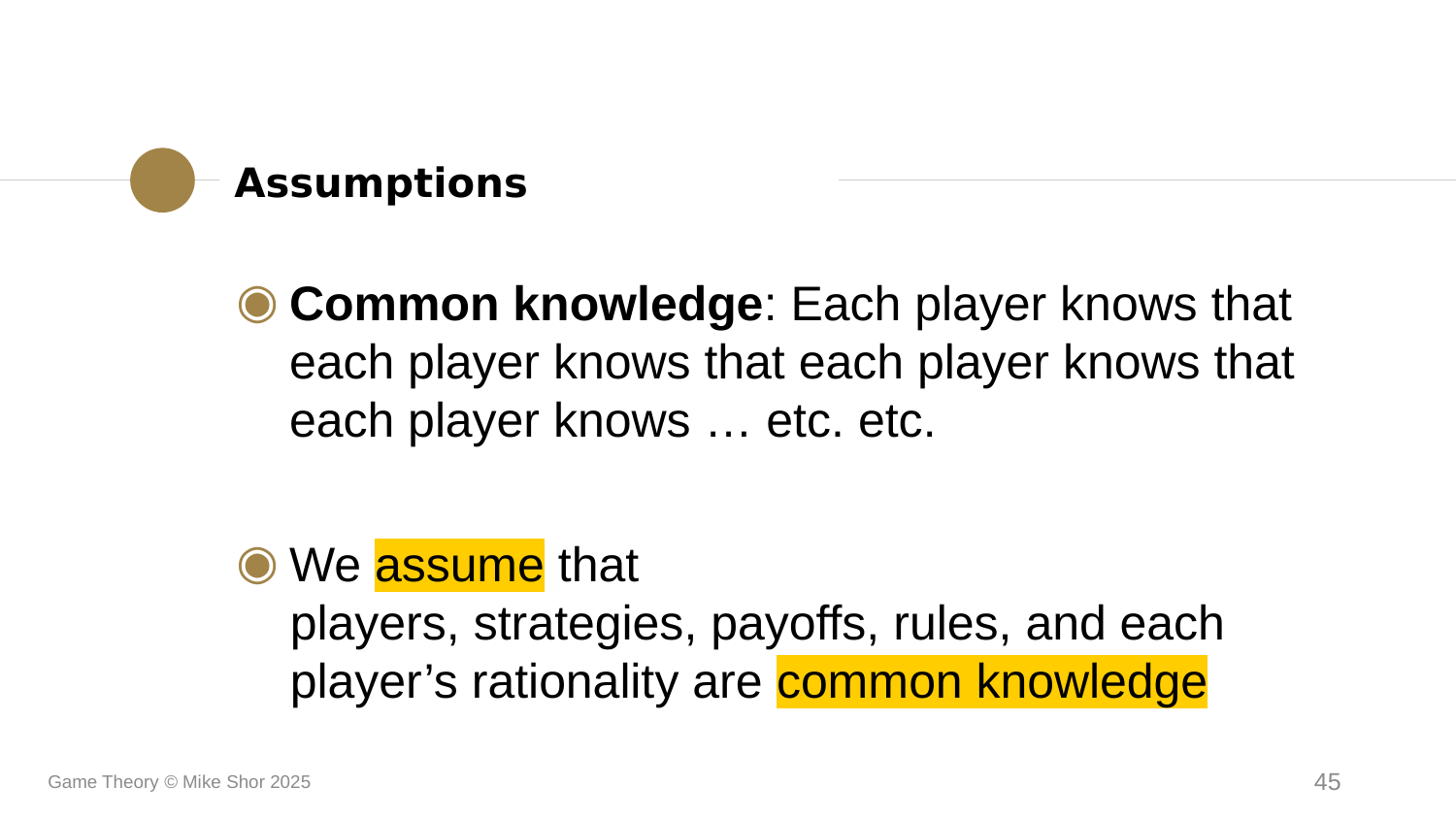

Assumptions
Common knowledge: Each player knows that each player knows that each player knows that each player knows … etc. etc.

We assume that
players, strategies, payoffs, rules, and each player’s rationality are common knowledge
Game Theory © Mike Shor 2025
45